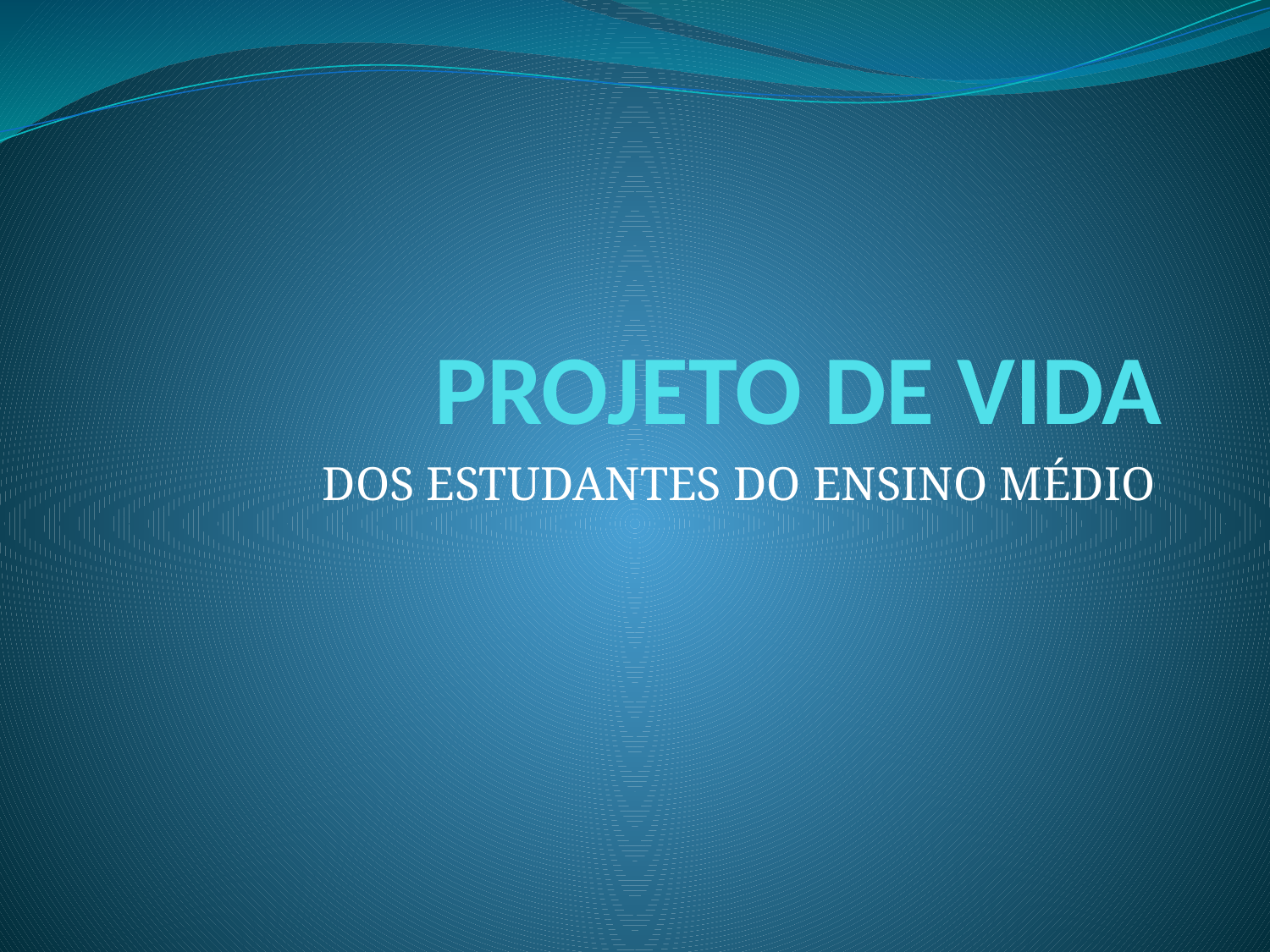

# PROJETO DE VIDA
DOS ESTUDANTES DO ENSINO MÉDIO